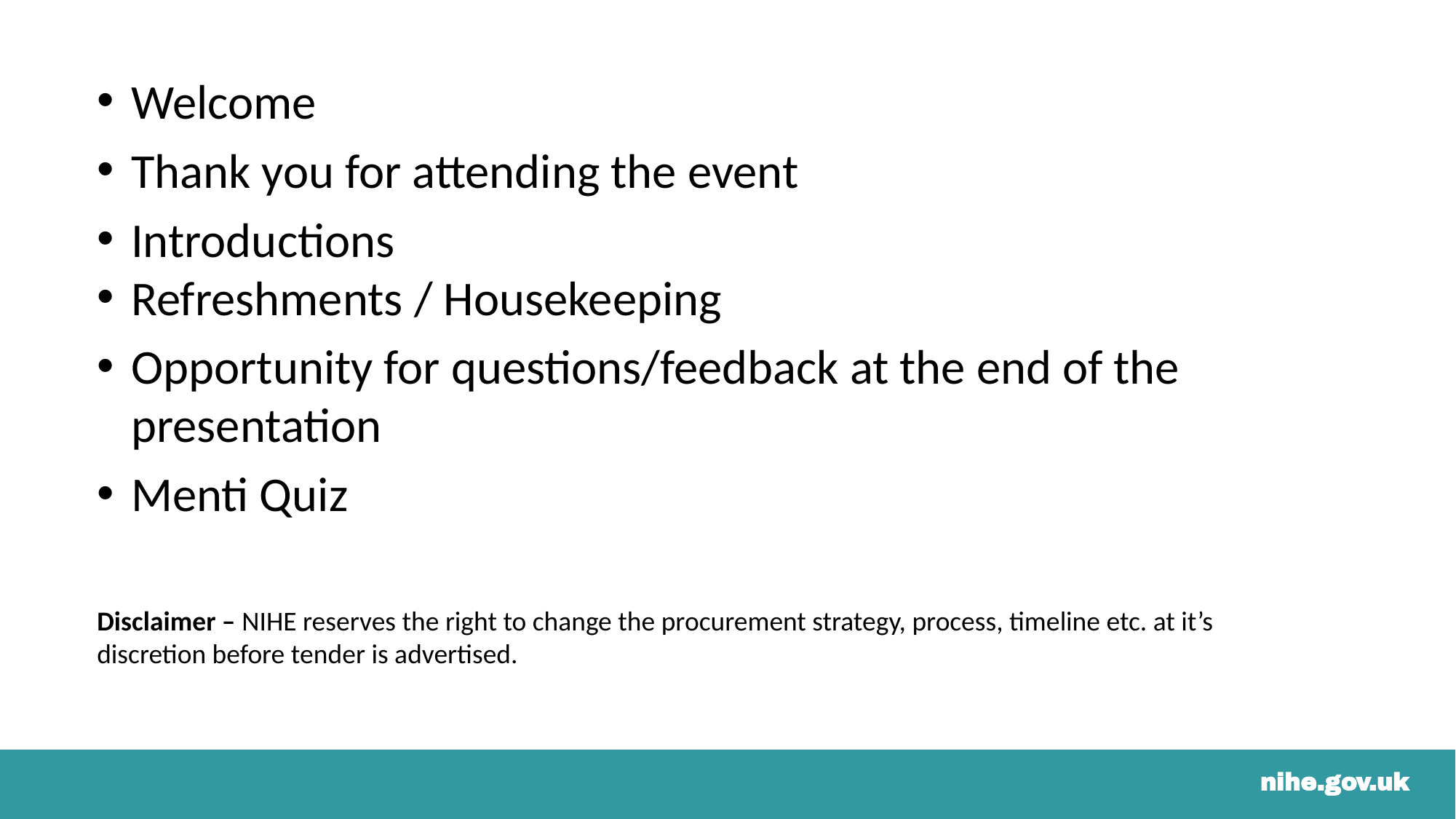

Welcome

Thank you for attending the event

Introductions
Refreshments / Housekeeping

Opportunity for questions/feedback at the end of the presentation

Menti Quiz

Disclaimer – NIHE reserves the right to change the procurement strategy, process, timeline etc. at it’s discretion before tender is advertised.